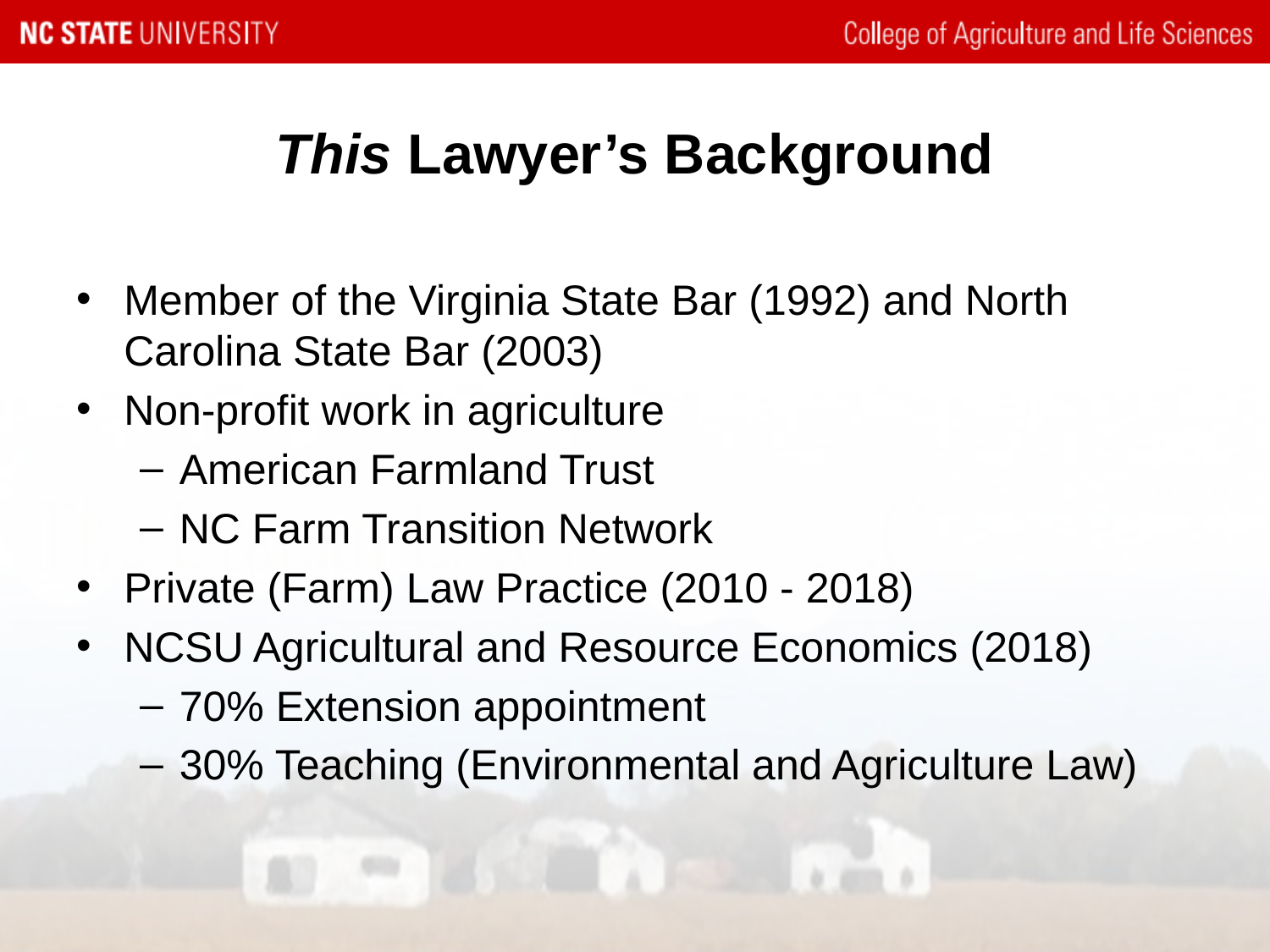

# This Lawyer’s Background
Member of the Virginia State Bar (1992) and North Carolina State Bar (2003)
Non-profit work in agriculture
American Farmland Trust
NC Farm Transition Network
Private (Farm) Law Practice (2010 - 2018)
NCSU Agricultural and Resource Economics (2018)
70% Extension appointment
30% Teaching (Environmental and Agriculture Law)